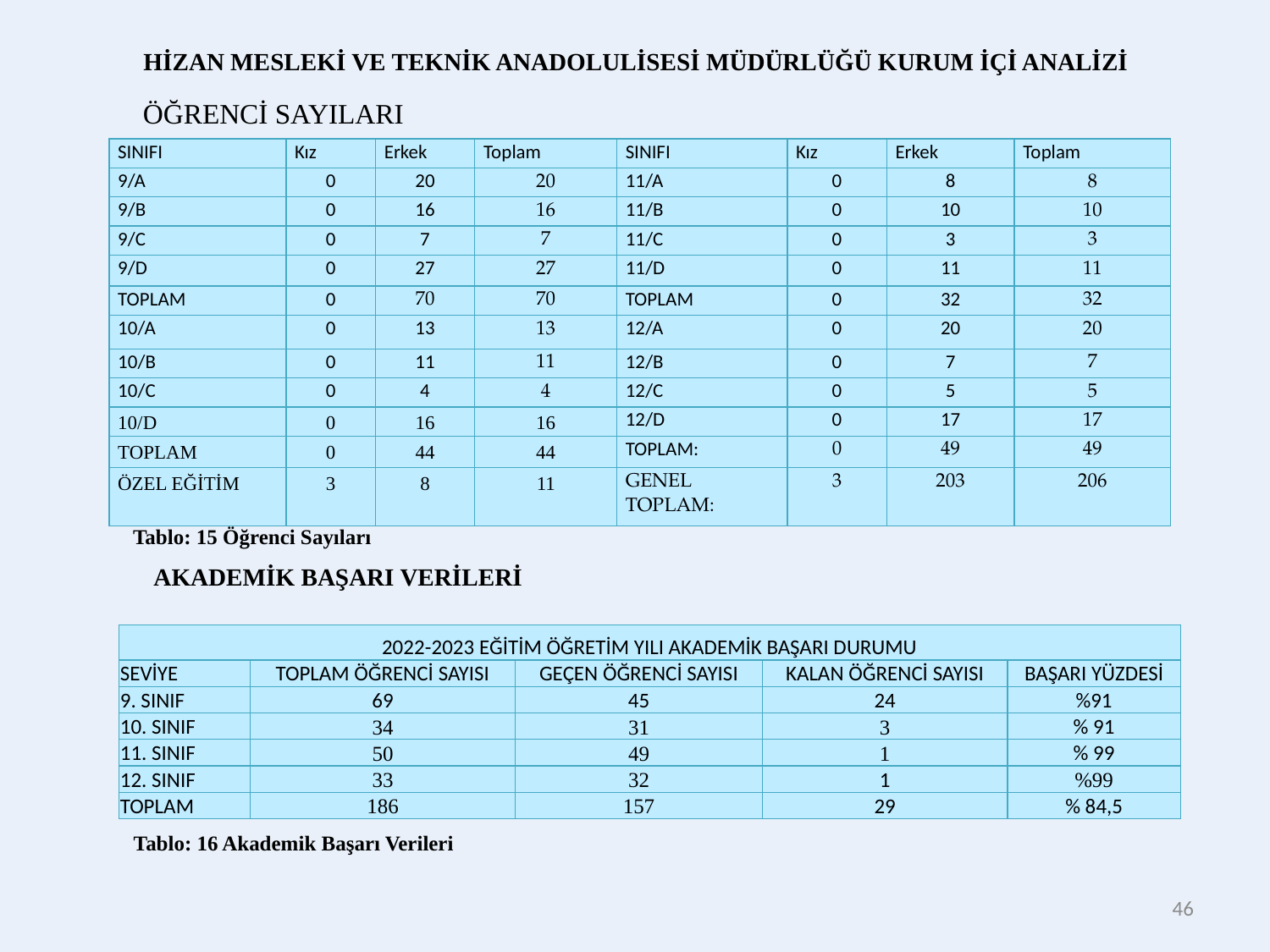

HİZAN MESLEKİ VE TEKNİK ANADOLULİSESİ MÜDÜRLÜĞÜ KURUM İÇİ ANALİZİ
ÖĞRENCİ SAYILARI
| SINIFI | Kız | Erkek | Toplam | SINIFI | Kız | Erkek | Toplam |
| --- | --- | --- | --- | --- | --- | --- | --- |
| 9/A | 0 | 20 | 20 | 11/A | 0 | 8 | 8 |
| 9/B | 0 | 16 | 16 | 11/B | 0 | 10 | 10 |
| 9/C | 0 | 7 | 7 | 11/C | 0 | 3 | 3 |
| 9/D | 0 | 27 | 27 | 11/D | 0 | 11 | 11 |
| TOPLAM | 0 | 70 | 70 | TOPLAM | 0 | 32 | 32 |
| 10/A | 0 | 13 | 13 | 12/A | 0 | 20 | 20 |
| 10/B | 0 | 11 | 11 | 12/B | 0 | 7 | 7 |
| 10/C | 0 | 4 | 4 | 12/C | 0 | 5 | 5 |
| 10/D | 0 | 16 | 16 | 12/D | 0 | 17 | 17 |
| TOPLAM | 0 | 44 | 44 | TOPLAM: | 0 | 49 | 49 |
| ÖZEL EĞİTİM | 3 | 8 | 11 | GENEL TOPLAM: | 3 | 203 | 206 |
Tablo: 15 Öğrenci Sayıları
AKADEMİK BAŞARI VERİLERİ
| 2022-2023 EĞİTİM ÖĞRETİM YILI AKADEMİK BAŞARI DURUMU |  |  |  |  |
| --- | --- | --- | --- | --- |
| SEVİYE | TOPLAM ÖĞRENCİ SAYISI | GEÇEN ÖĞRENCİ SAYISI | KALAN ÖĞRENCİ SAYISI | BAŞARI YÜZDESİ |
| 9. SINIF | 69 | 45 | 24 | %91 |
| 10. SINIF | 34 | 31 | 3 | % 91 |
| 11. SINIF | 50 | 49 | 1 | % 99 |
| 12. SINIF | 33 | 32 | 1 | %99 |
| TOPLAM | 186 | 157 | 29 | % 84,5 |
Tablo: 16 Akademik Başarı Verileri
46